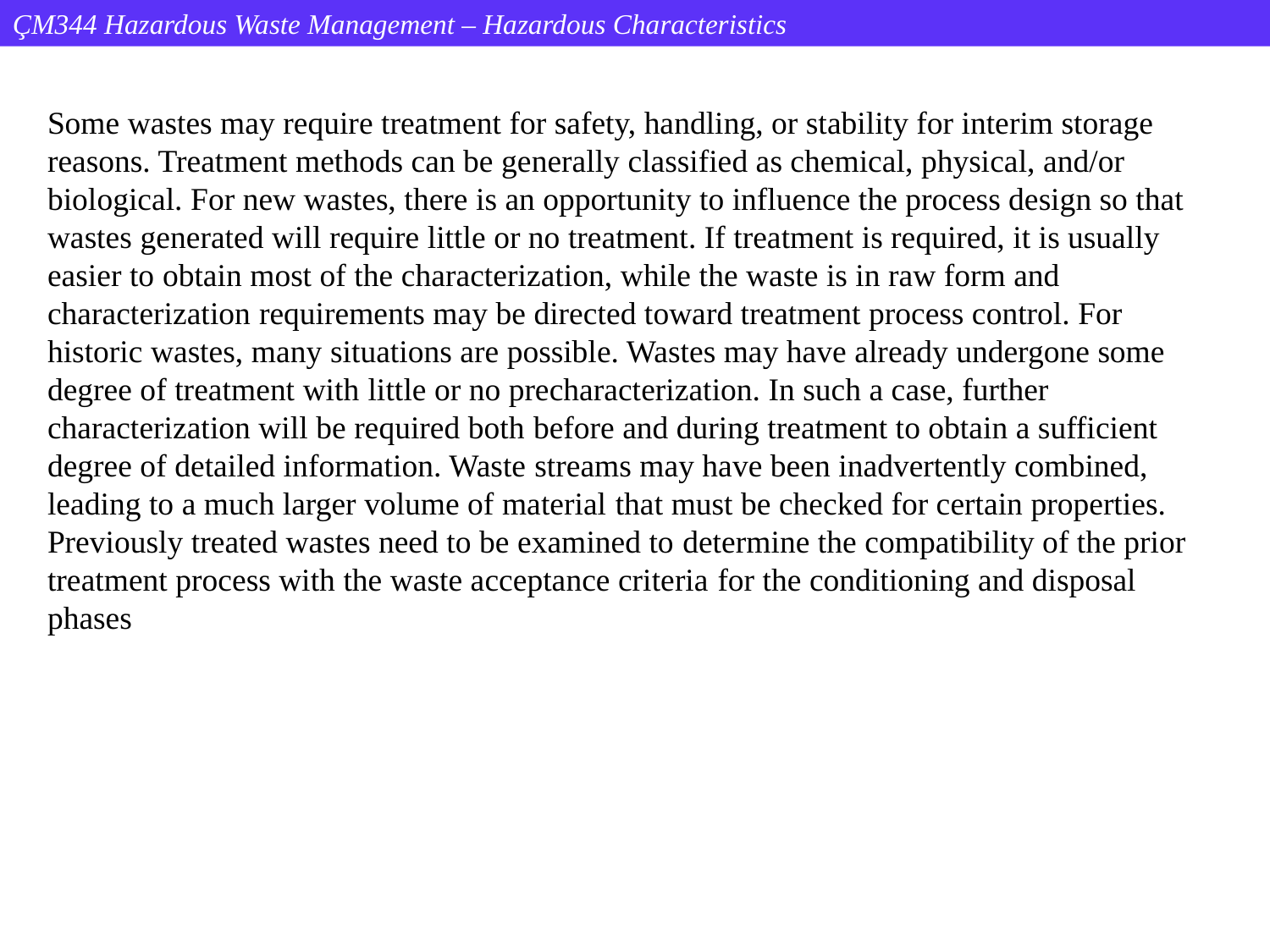

ÇM344 Hazardous Waste Management – Hazardous Characteristics
Some wastes may require treatment for safety, handling, or stability for interim storage
reasons. Treatment methods can be generally classified as chemical, physical, and/or biological. For new wastes, there is an opportunity to influence the process design so that wastes generated will require little or no treatment. If treatment is required, it is usually easier to obtain most of the characterization, while the waste is in raw form and characterization requirements may be directed toward treatment process control. For historic wastes, many situations are possible. Wastes may have already undergone some degree of treatment with little or no precharacterization. In such a case, further characterization will be required both before and during treatment to obtain a sufficient degree of detailed information. Waste streams may have been inadvertently combined, leading to a much larger volume of material that must be checked for certain properties. Previously treated wastes need to be examined to determine the compatibility of the prior treatment process with the waste acceptance criteria for the conditioning and disposal phases